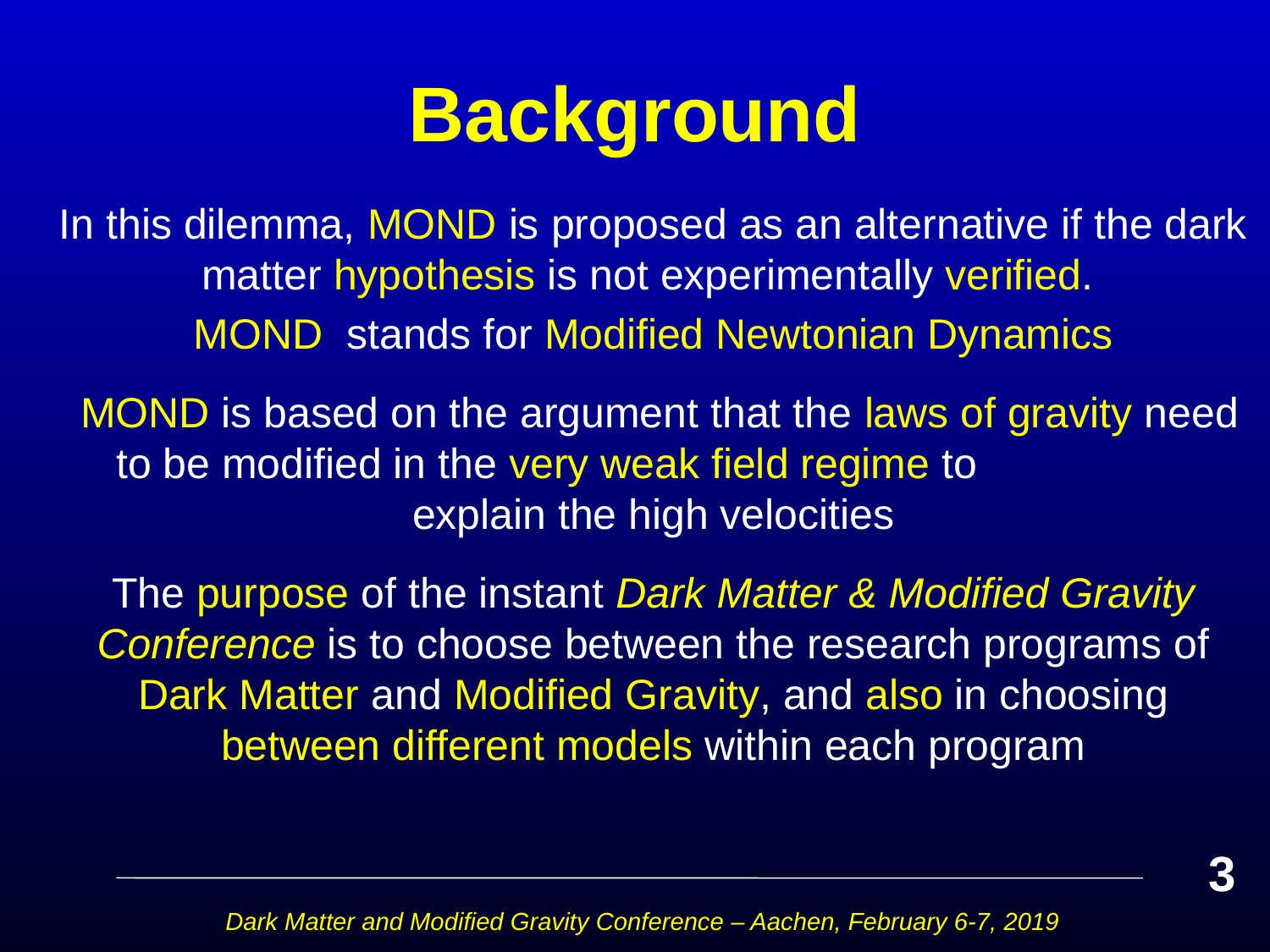

# Background
In this dilemma, MOND is proposed as an alternative if the dark matter hypothesis is not experimentally verified.
MOND  stands for Modified Newtonian Dynamics

 MOND is based on the argument that the laws of gravity need to be modified in the very weak field regime to                   explain the high velocities

The purpose of the instant Dark Matter & Modified Gravity Conference is to choose between the research programs of Dark Matter and Modified Gravity, and also in choosing between different models within each program
3
Dark Matter and Modified Gravity Conference – Aachen, February 6-7, 2019

Since 1950, the computation of rotation curves became vogue after the radio astronomy discovery [4] of the 21 cm line of neutral hydrogen atoms. Unlike optical redshifts based on emission wavelengths, radio redshifts are determined from the frequencies of thermal emission.
In the 1970’s, rotation curves based on both optical and radio redshifts were resolved [5] for the M31 spiral galaxy by assuming the presence of invisible mass thereby marking the beginning of the modern search for dark matter.
Today, scientists generally agree that dark matter is invisible having about 5-times the mass of ordinary matter, but what it is and how it was formed has remained a mystery. Many dark matter dark matter theories are proposed. dark matter may not exist.